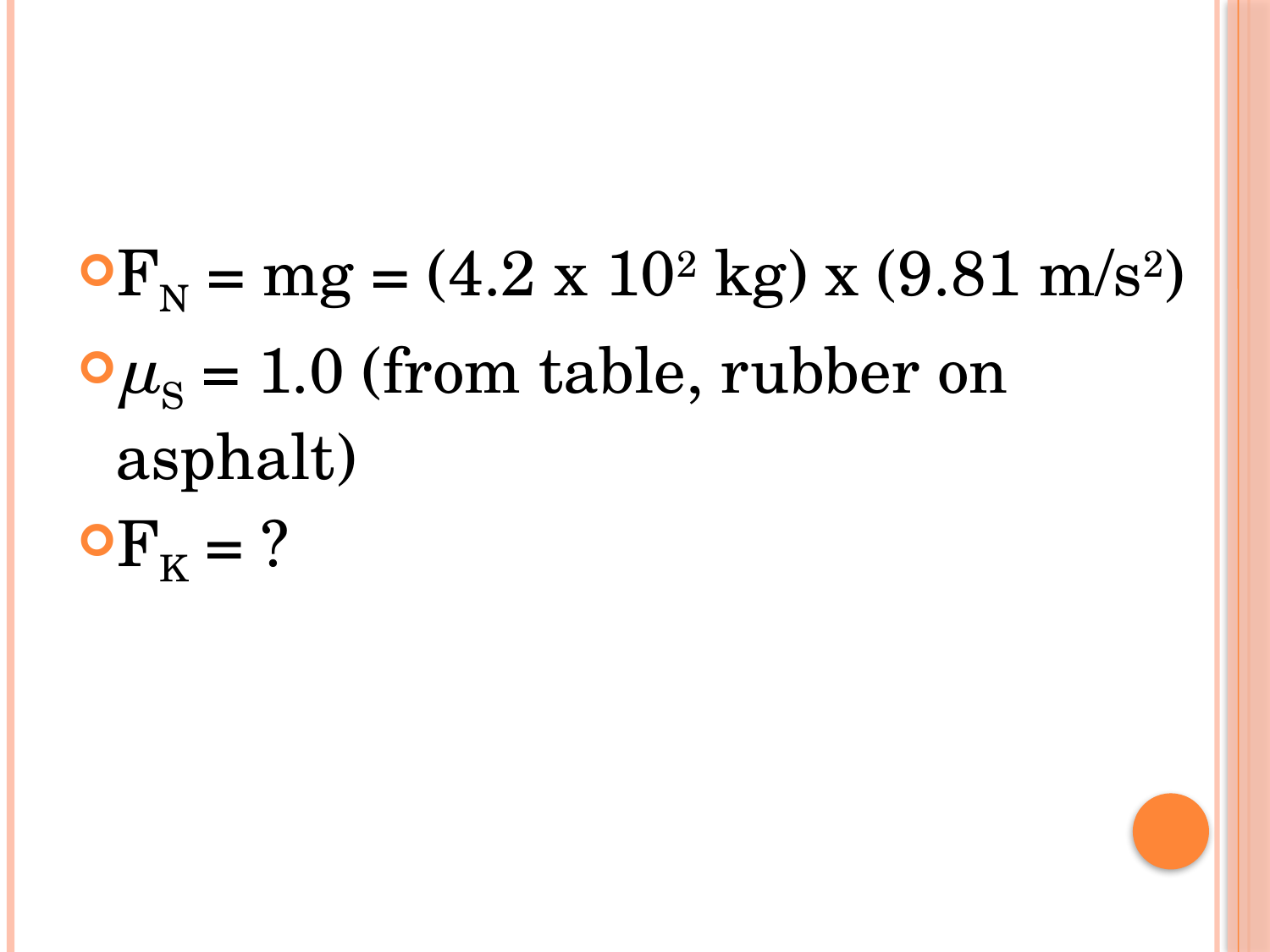

#
FN = mg = (4.2 x 102 kg) x (9.81 m/s2)
μS = 1.0 (from table, rubber on asphalt)
FK = ?